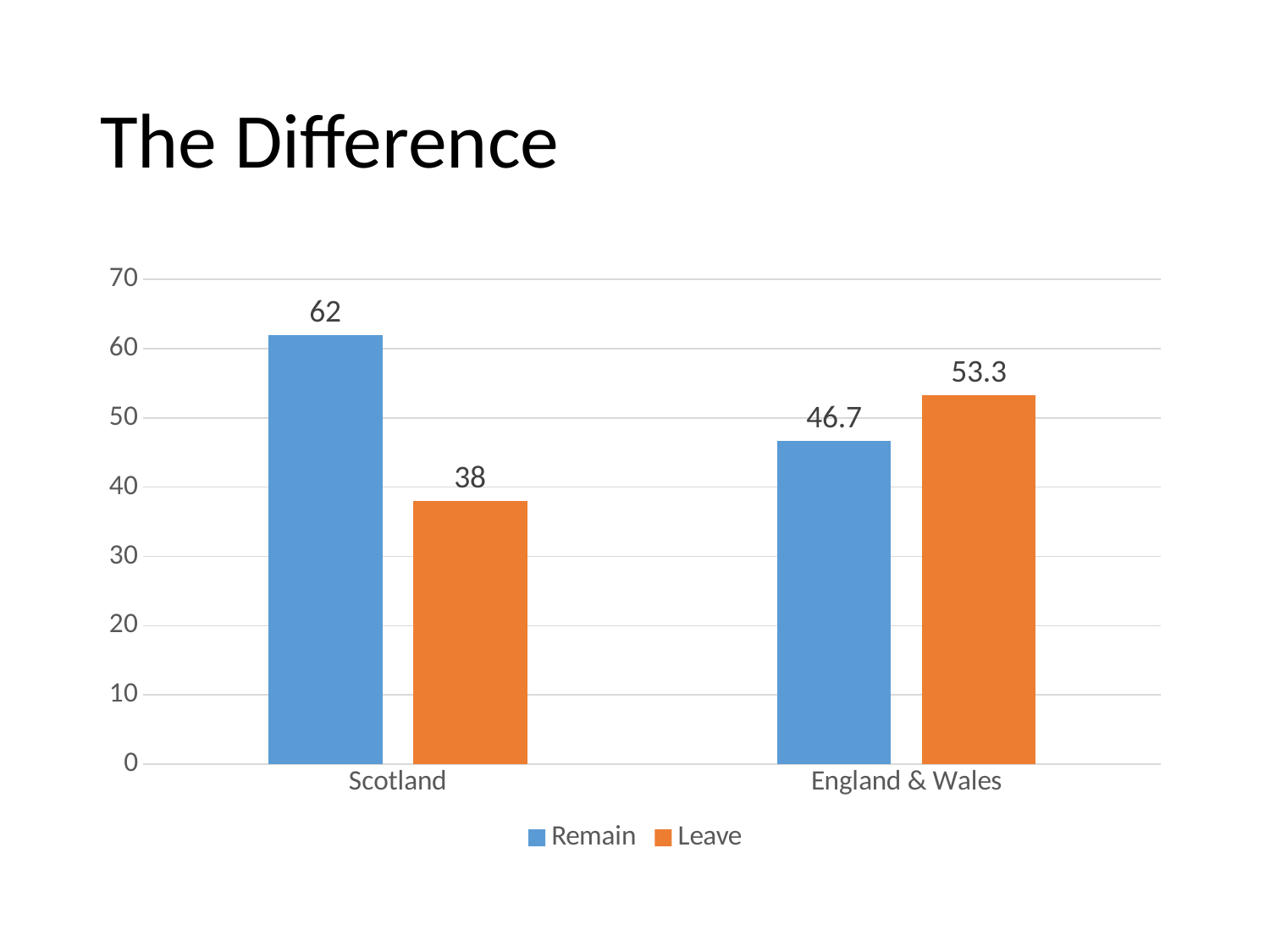

# The Difference

### Chart

| Category | Remain | Leave |
|---|---|---|
| Scotland | 62.0 | 38.0 |
| England & Wales | 46.7 | 53.3 |